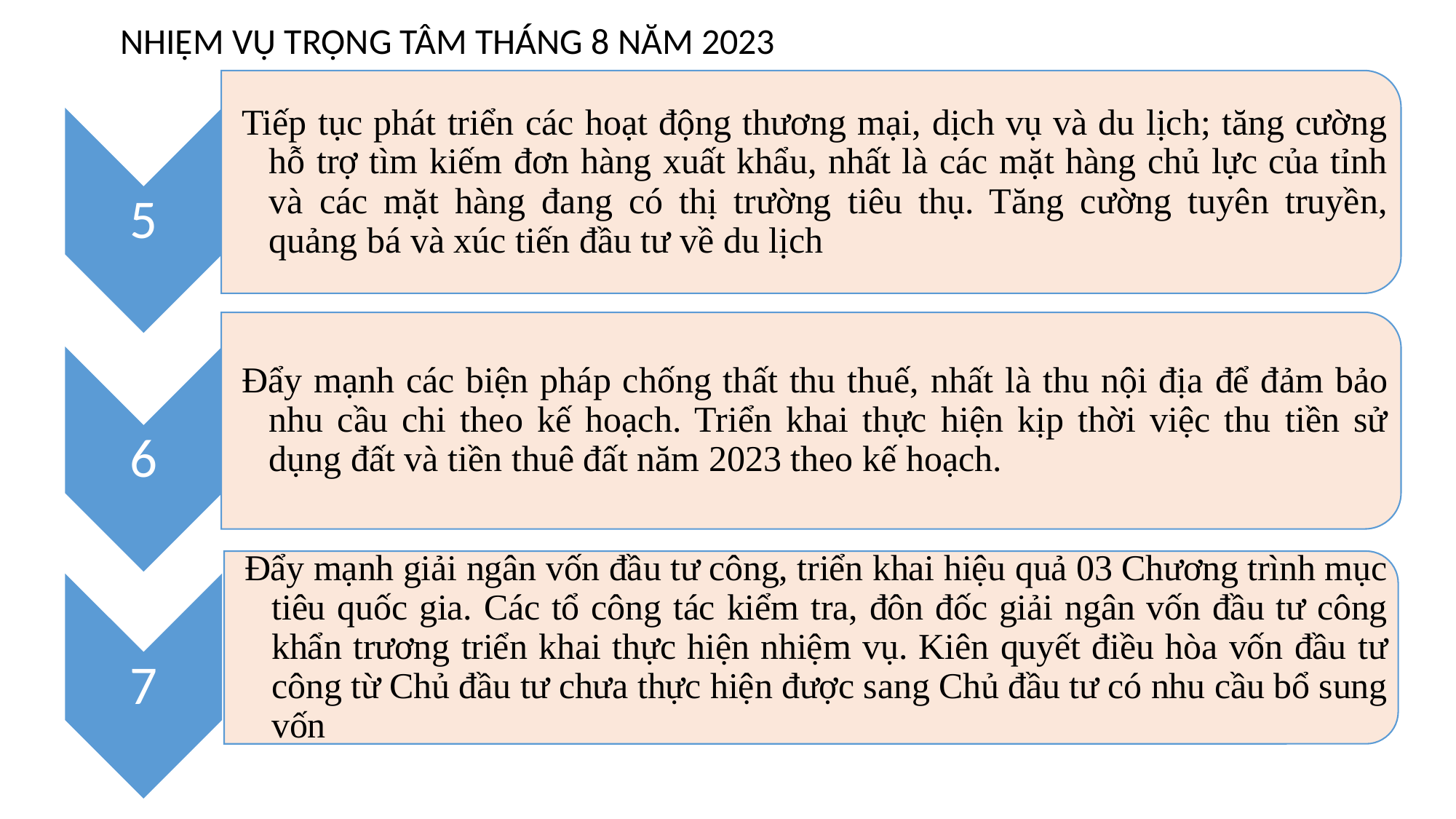

NHIỆM VỤ TRỌNG TÂM THÁNG 8 NĂM 2023
5
Tiếp tục phát triển các hoạt động thương mại, dịch vụ và du lịch; tăng cường hỗ trợ tìm kiếm đơn hàng xuất khẩu, nhất là các mặt hàng chủ lực của tỉnh và các mặt hàng đang có thị trường tiêu thụ. Tăng cường tuyên truyền, quảng bá và xúc tiến đầu tư về du lịch
6
Đẩy mạnh các biện pháp chống thất thu thuế, nhất là thu nội địa để đảm bảo nhu cầu chi theo kế hoạch. Triển khai thực hiện kịp thời việc thu tiền sử dụng đất và tiền thuê đất năm 2023 theo kế hoạch.
7
Đẩy mạnh giải ngân vốn đầu tư công, triển khai hiệu quả 03 Chương trình mục tiêu quốc gia. Các tổ công tác kiểm tra, đôn đốc giải ngân vốn đầu tư công khẩn trương triển khai thực hiện nhiệm vụ. Kiên quyết điều hòa vốn đầu tư công từ Chủ đầu tư chưa thực hiện được sang Chủ đầu tư có nhu cầu bổ sung vốn